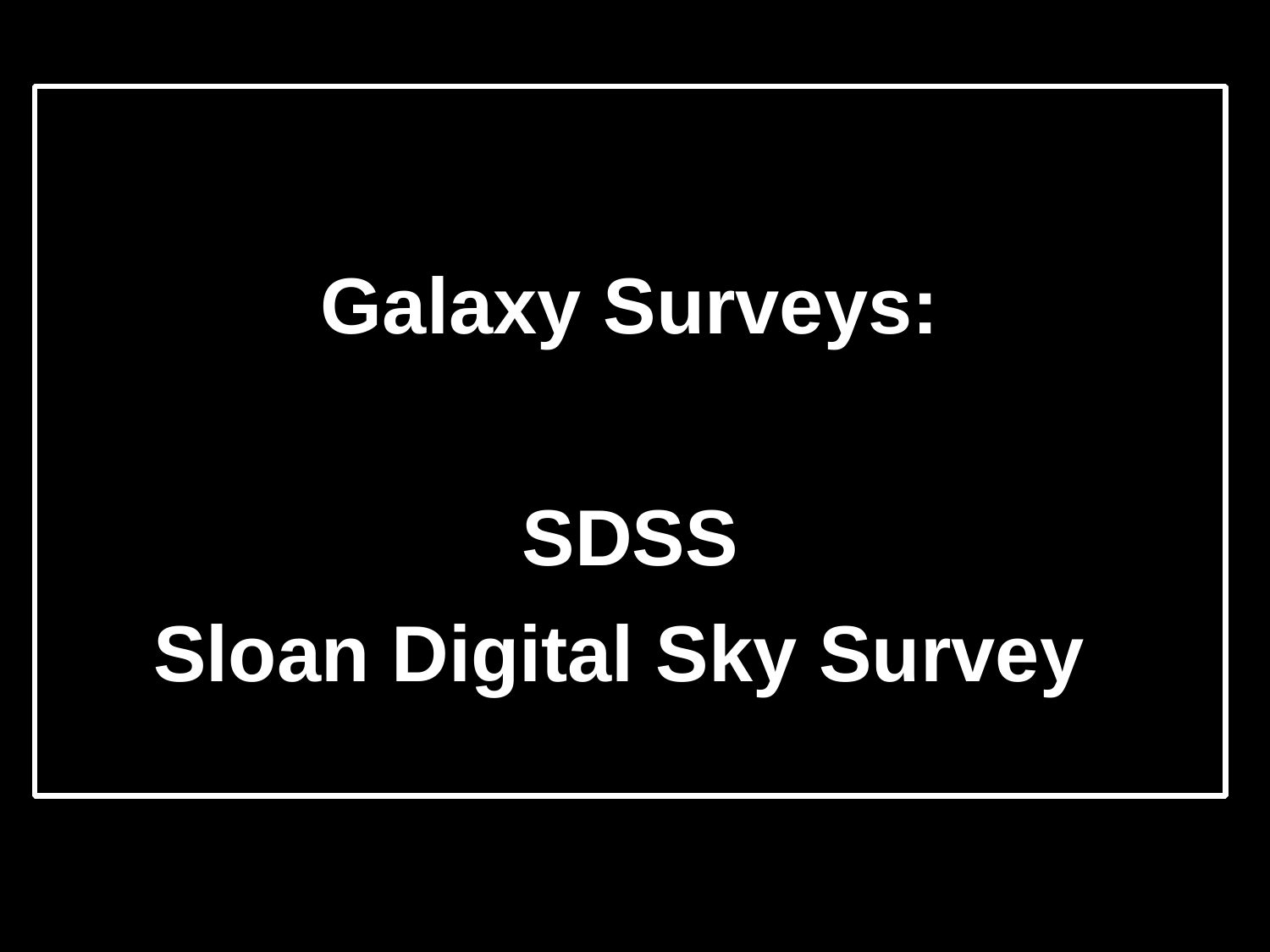

Galaxy Surveys:

SDSS
Sloan Digital Sky Survey